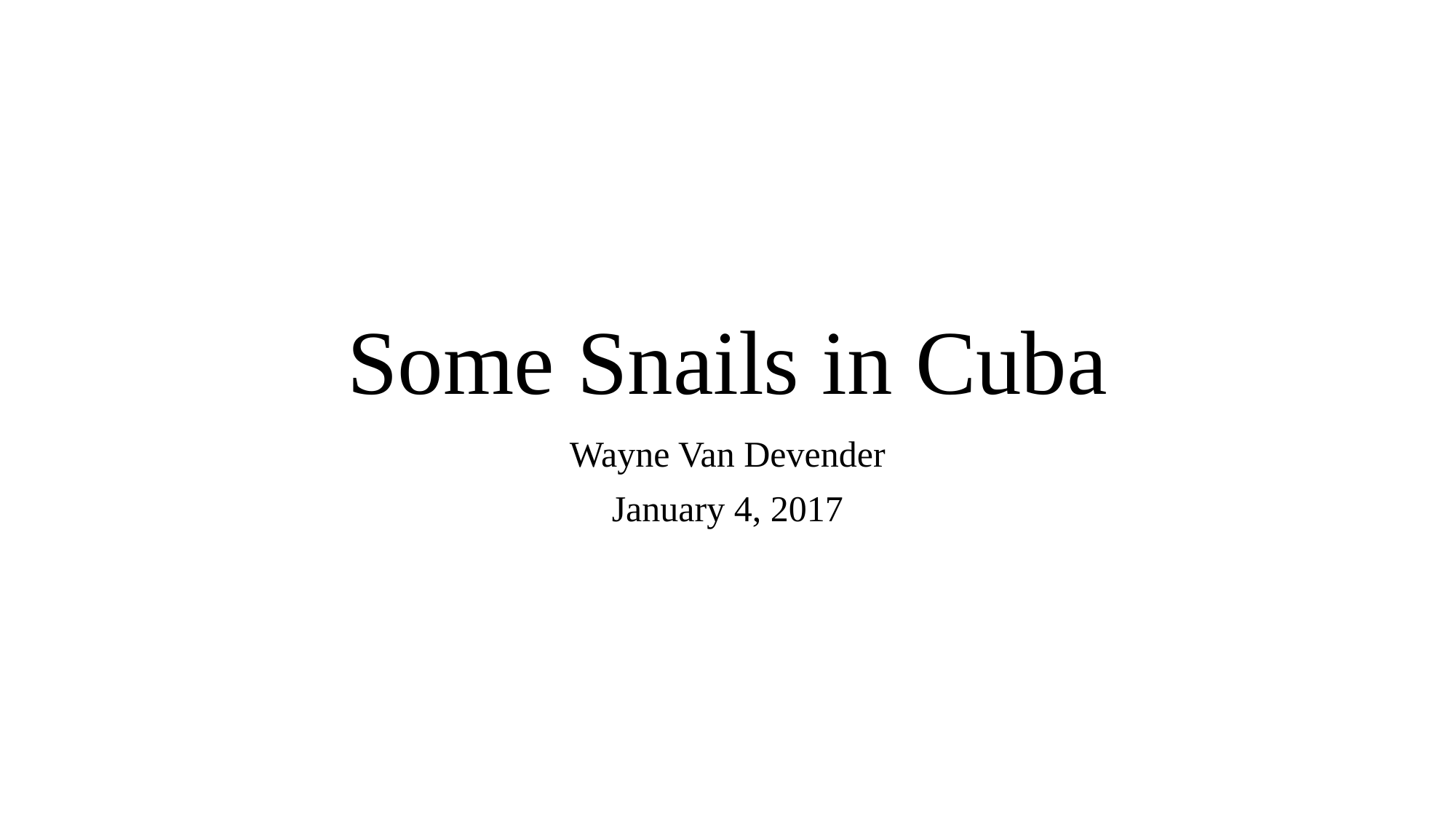

# Some Snails in Cuba
Wayne Van Devender
January 4, 2017